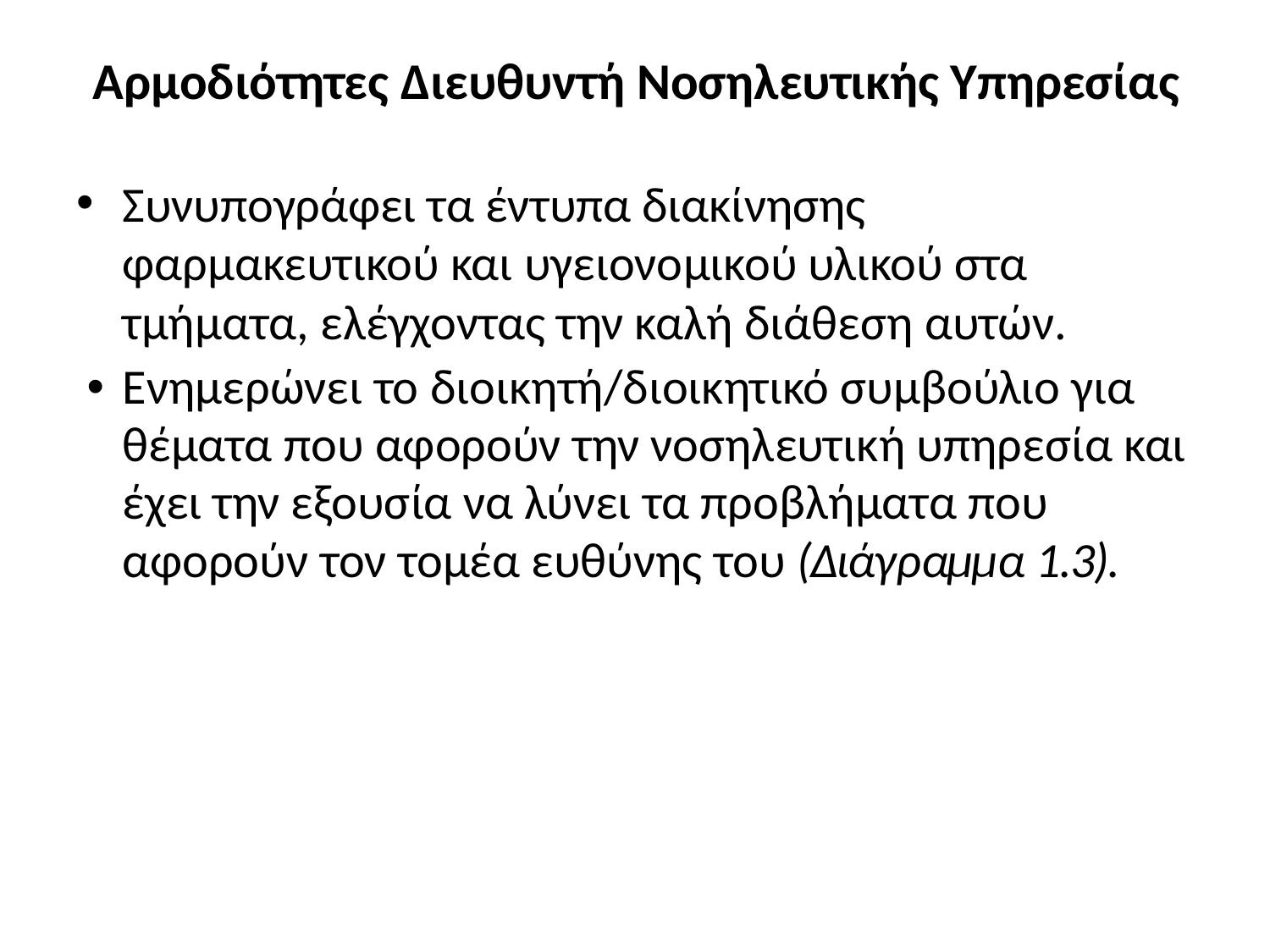

# Αρμοδιότητες Διευθυντή Νοσηλευτικής Υπηρεσίας
Συνυπογράφει τα έντυπα διακίνησης φαρμακευτικού και υγειονομικού υλικού στα τμήματα, ελέγχοντας την καλή διάθεση αυτών.
Ενημερώνει το διοικητή/διοικητικό συμβούλιο για θέματα που αφορούν την νοσηλευτική υπηρεσία και έχει την εξουσία να λύνει τα προβλήματα που αφορούν τον τομέα ευθύνης του (Διάγραμμα 1.3).